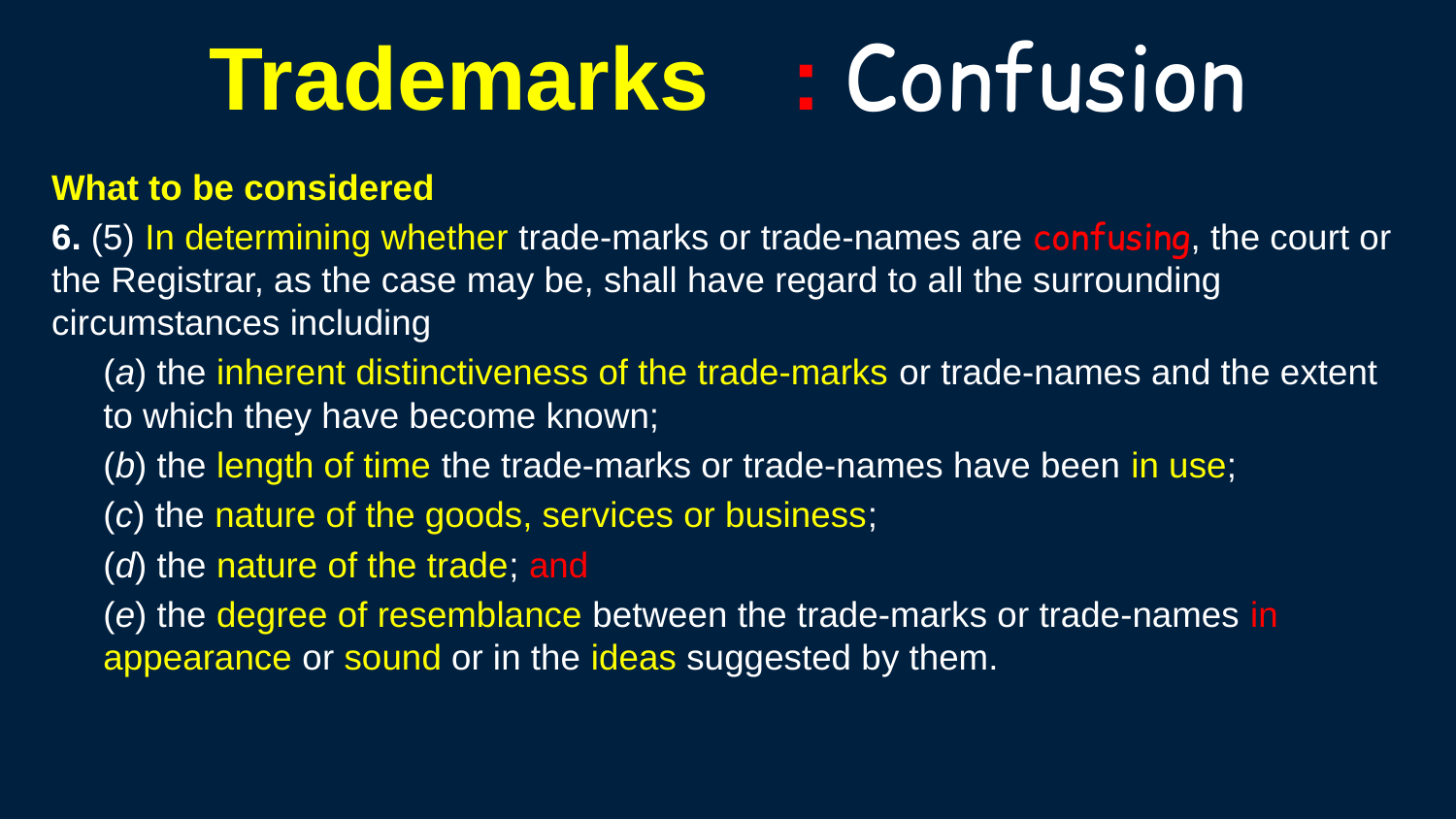

138
# Trademarks	: Confusion
What to be considered
6. (5) In determining whether trade-marks or trade-names are confusing, the court or the Registrar, as the case may be, shall have regard to all the surrounding circumstances including
		(a) the inherent distinctiveness of the trade-marks or trade-names and the extent to which they have become known;
		(b) the length of time the trade-marks or trade-names have been in use;
		(c) the nature of the goods, services or business;
		(d) the nature of the trade; and
		(e) the degree of resemblance between the trade-marks or trade-names in appearance or sound or in the ideas suggested by them.